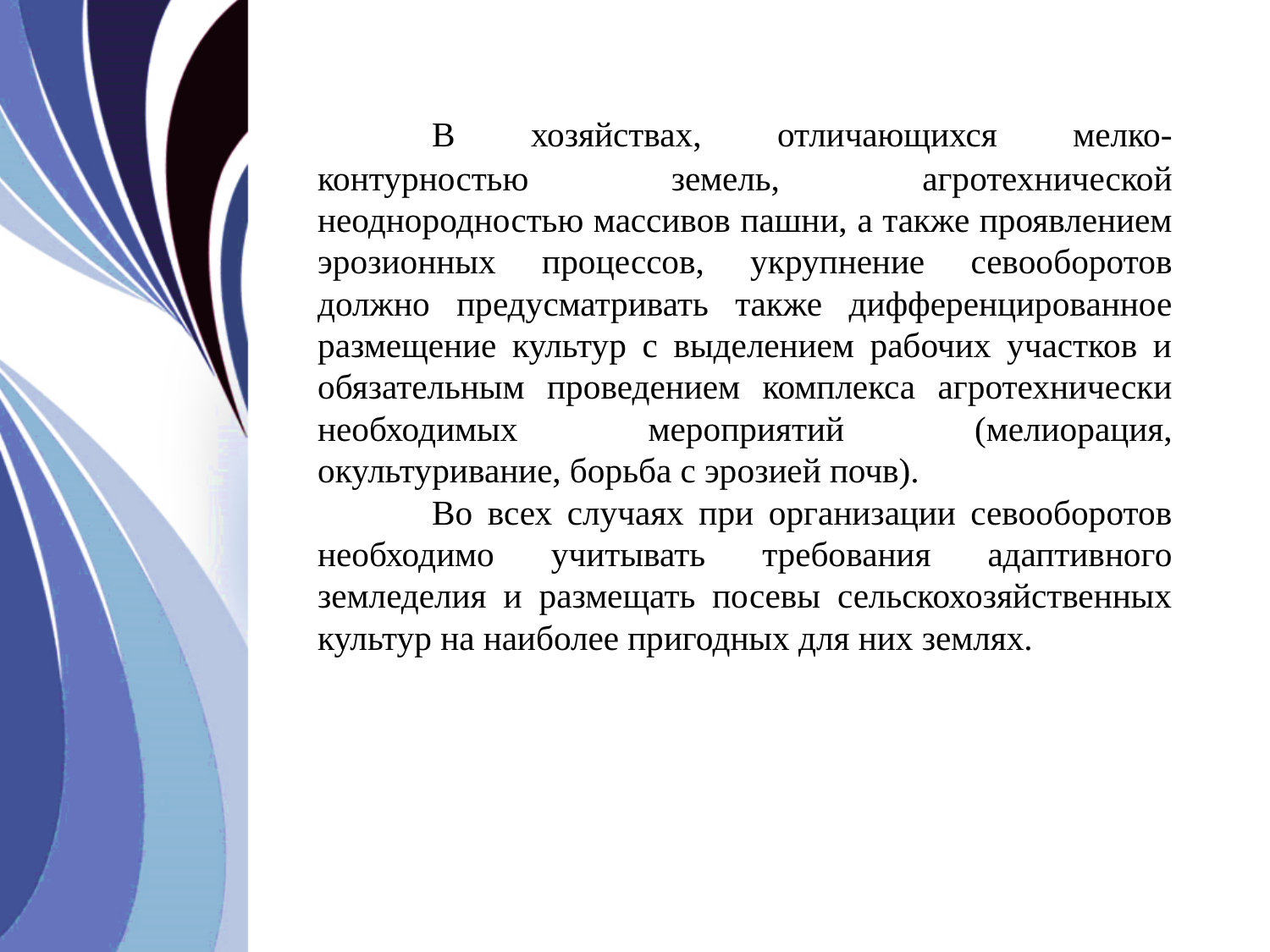

В хозяйствах, отличающихся мелко-контурностью земель, агротехнической неоднородностью массивов пашни, а также проявлением эрозионных процессов, укрупнение севооборотов должно предусматривать также дифференцированное размещение культур с выделением рабочих участков и обязательным проведением комплекса агротехнически необходимых мероприятий (мелиорация, окультуривание, борьба с эрозией почв).
	Во всех случаях при организации севооборотов необходимо учитывать требования адаптивного земледелия и размещать посевы сельскохозяйственных культур на наиболее пригодных для них землях.